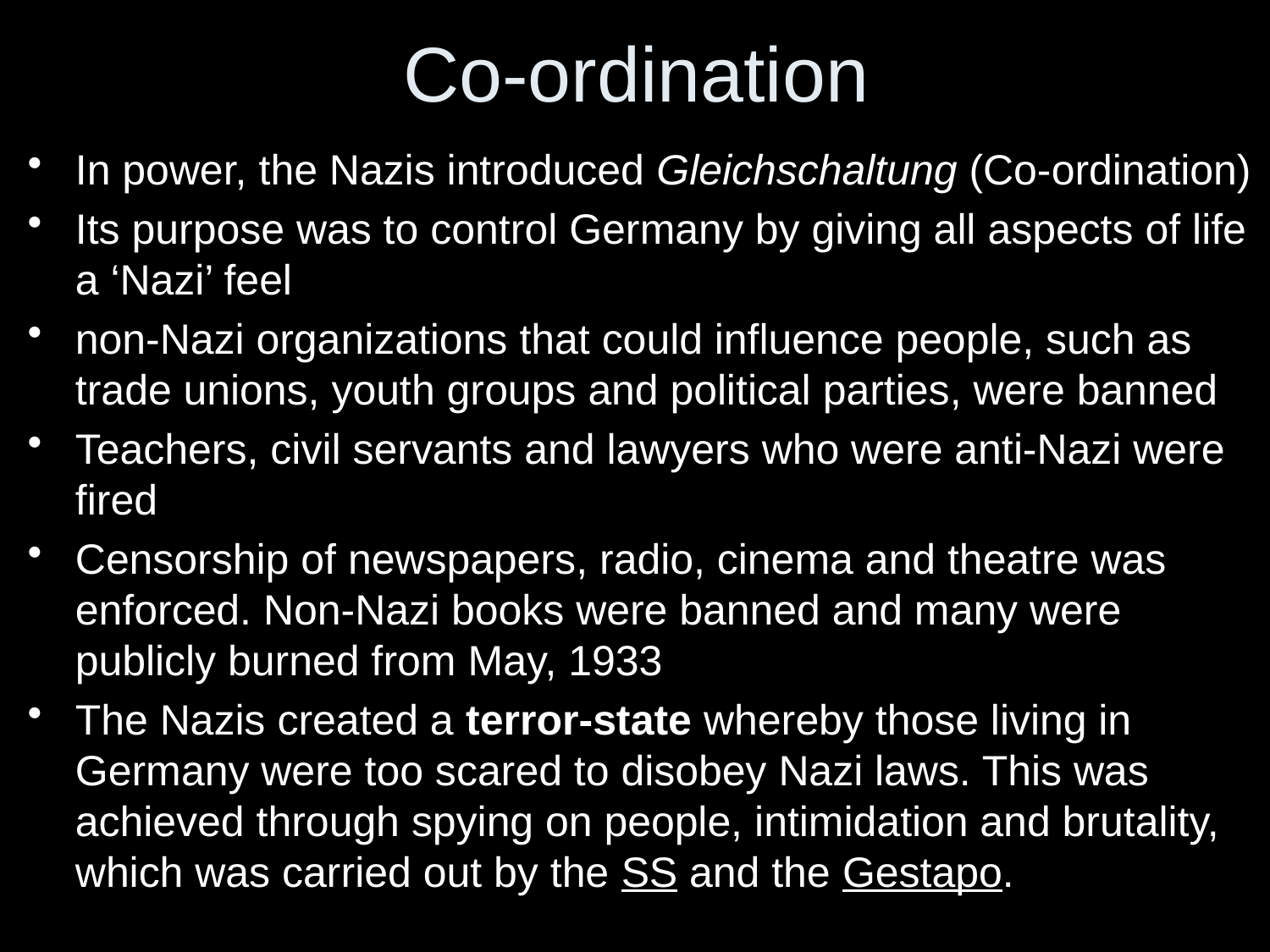

# Co-ordination
In power, the Nazis introduced Gleichschaltung (Co-ordination)
Its purpose was to control Germany by giving all aspects of life a ‘Nazi’ feel
non-Nazi organizations that could influence people, such as trade unions, youth groups and political parties, were banned
Teachers, civil servants and lawyers who were anti-Nazi were fired
Censorship of newspapers, radio, cinema and theatre was enforced. Non-Nazi books were banned and many were publicly burned from May, 1933
The Nazis created a terror-state whereby those living in Germany were too scared to disobey Nazi laws. This was achieved through spying on people, intimidation and brutality, which was carried out by the SS and the Gestapo.